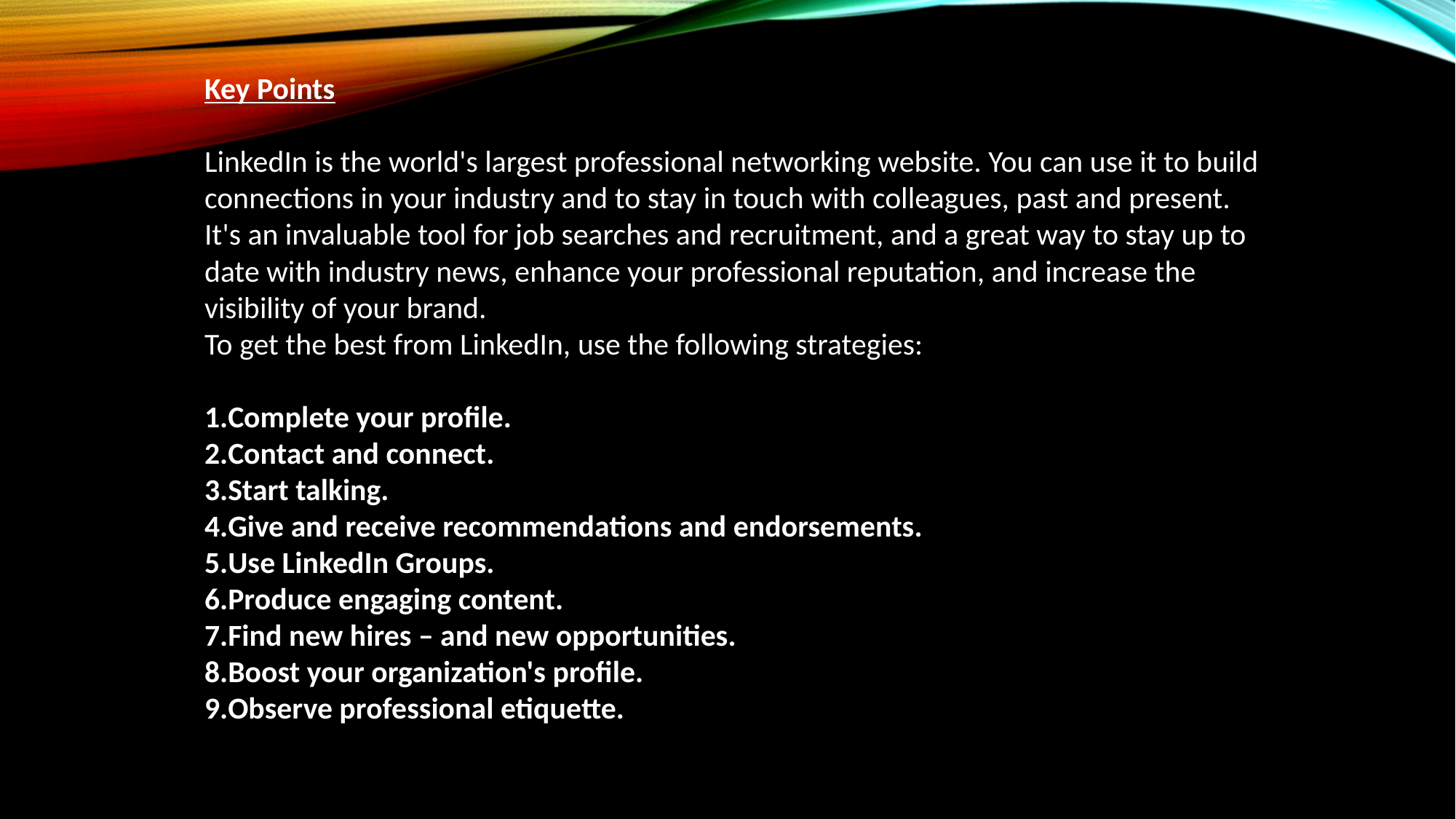

Key Points

LinkedIn is the world's largest professional networking website. You can use it to build connections in your industry and to stay in touch with colleagues, past and present.
It's an invaluable tool for job searches and recruitment, and a great way to stay up to date with industry news, enhance your professional reputation, and increase the visibility of your brand.
To get the best from LinkedIn, use the following strategies:

Complete your profile.
Contact and connect.
Start talking.
Give and receive recommendations and endorsements.
Use LinkedIn Groups.
Produce engaging content.
Find new hires – and new opportunities.
Boost your organization's profile.
Observe professional etiquette.